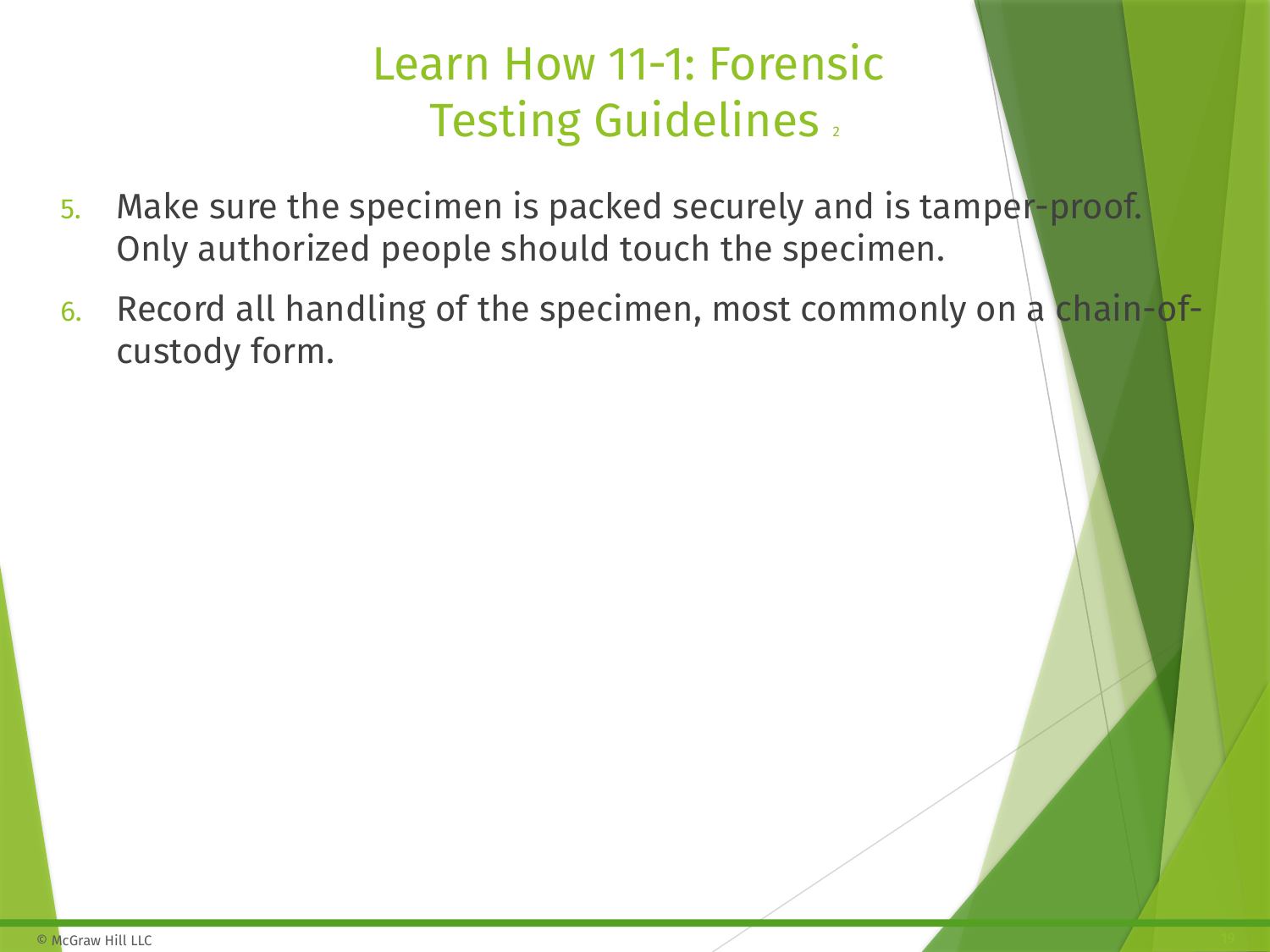

# Learn How 11-1: Forensic Testing Guidelines 2
Make sure the specimen is packed securely and is tamper-proof. Only authorized people should touch the specimen.
Record all handling of the specimen, most commonly on a chain-of-custody form.
19